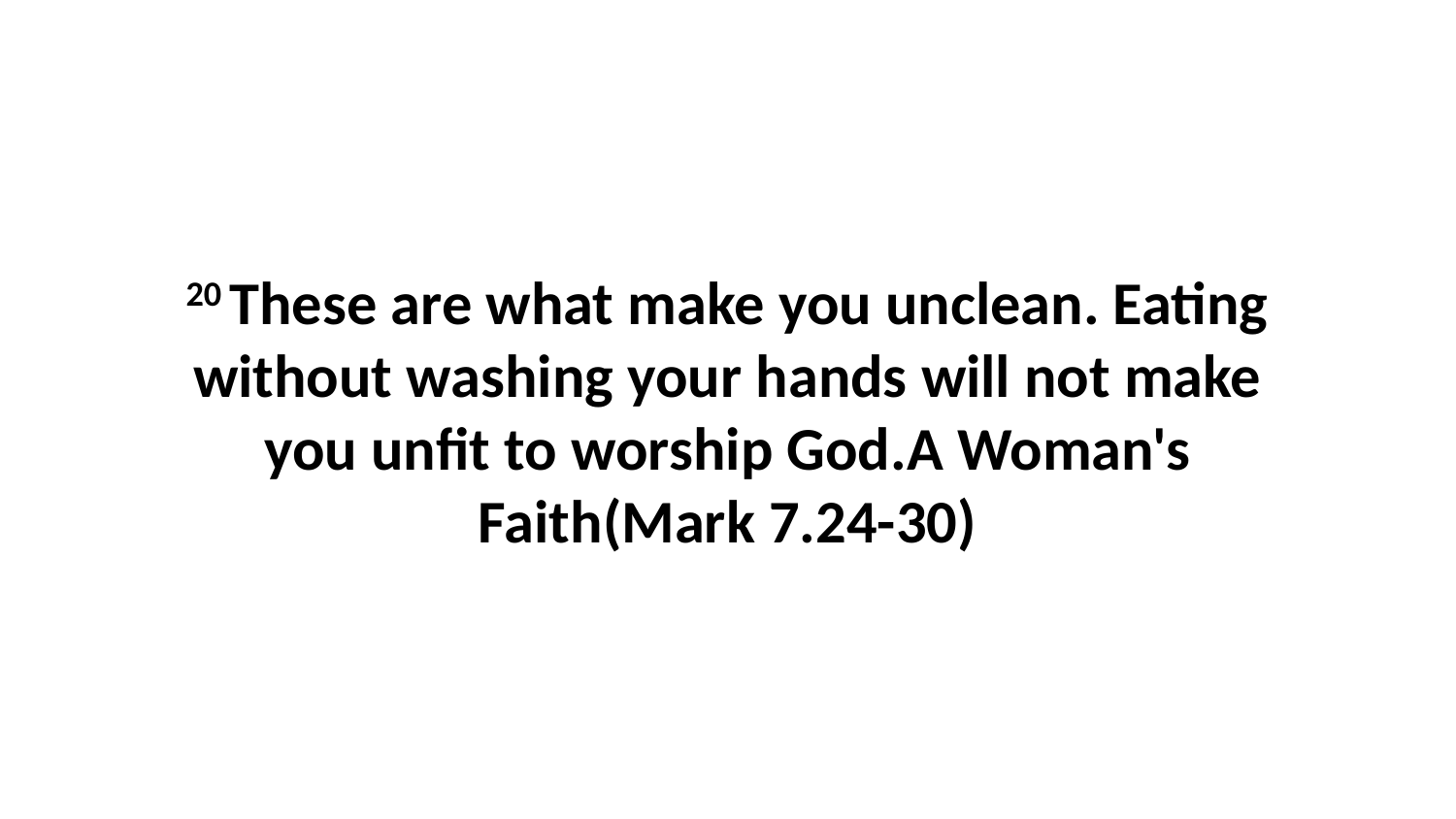

20 These are what make you unclean. Eating without washing your hands will not make you unfit to worship God.A Woman's Faith(Mark 7.24-30)